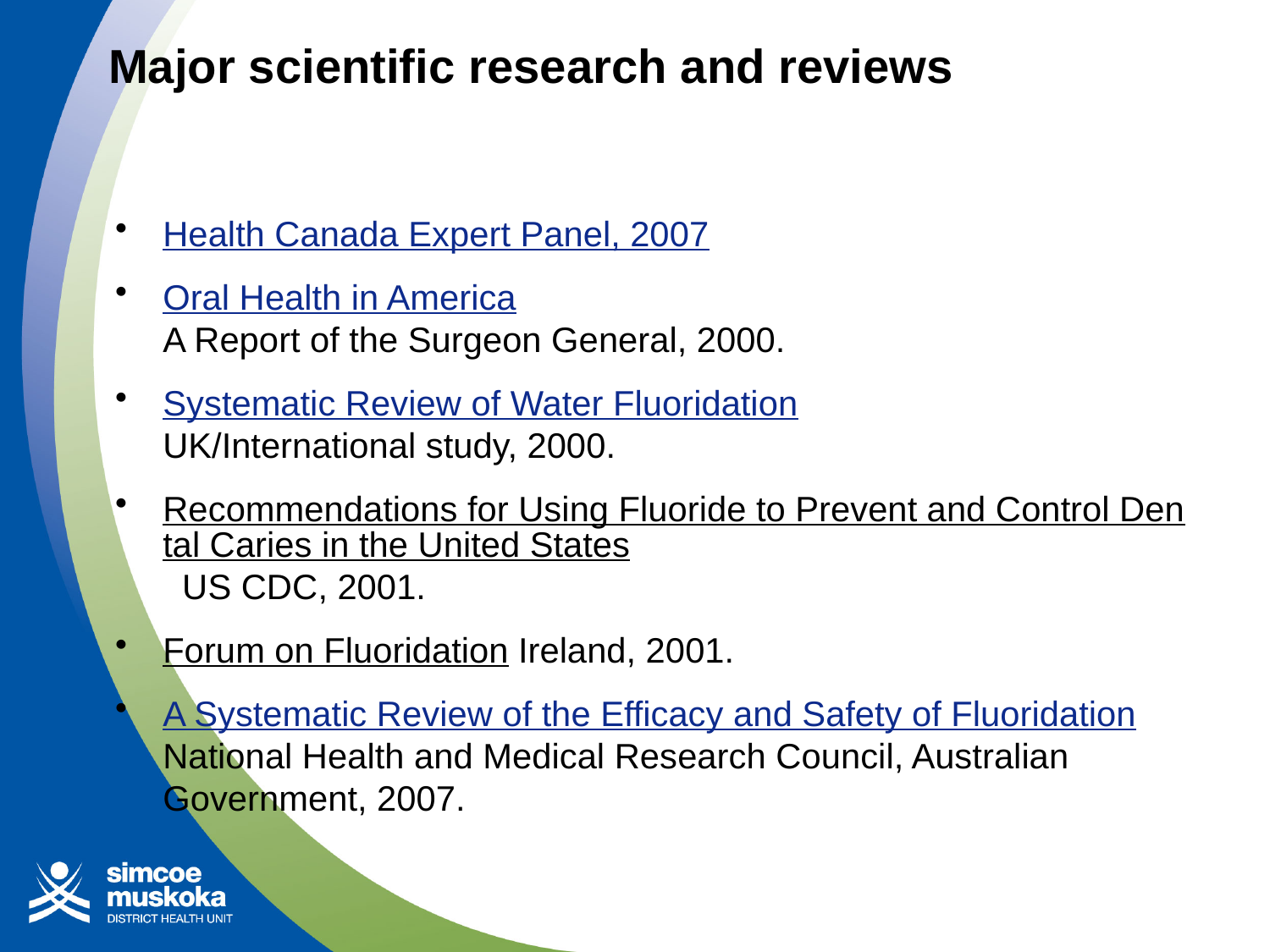

# Major scientific research and reviews
Health Canada Expert Panel, 2007
Oral Health in America
A Report of the Surgeon General, 2000.
Systematic Review of Water Fluoridation
UK/International study, 2000.
Recommendations for Using Fluoride to Prevent and Control Dental Caries in the United States  US CDC, 2001.
Forum on Fluoridation Ireland, 2001.
A Systematic Review of the Efficacy and Safety of Fluoridation
National Health and Medical Research Council, Australian Government, 2007.